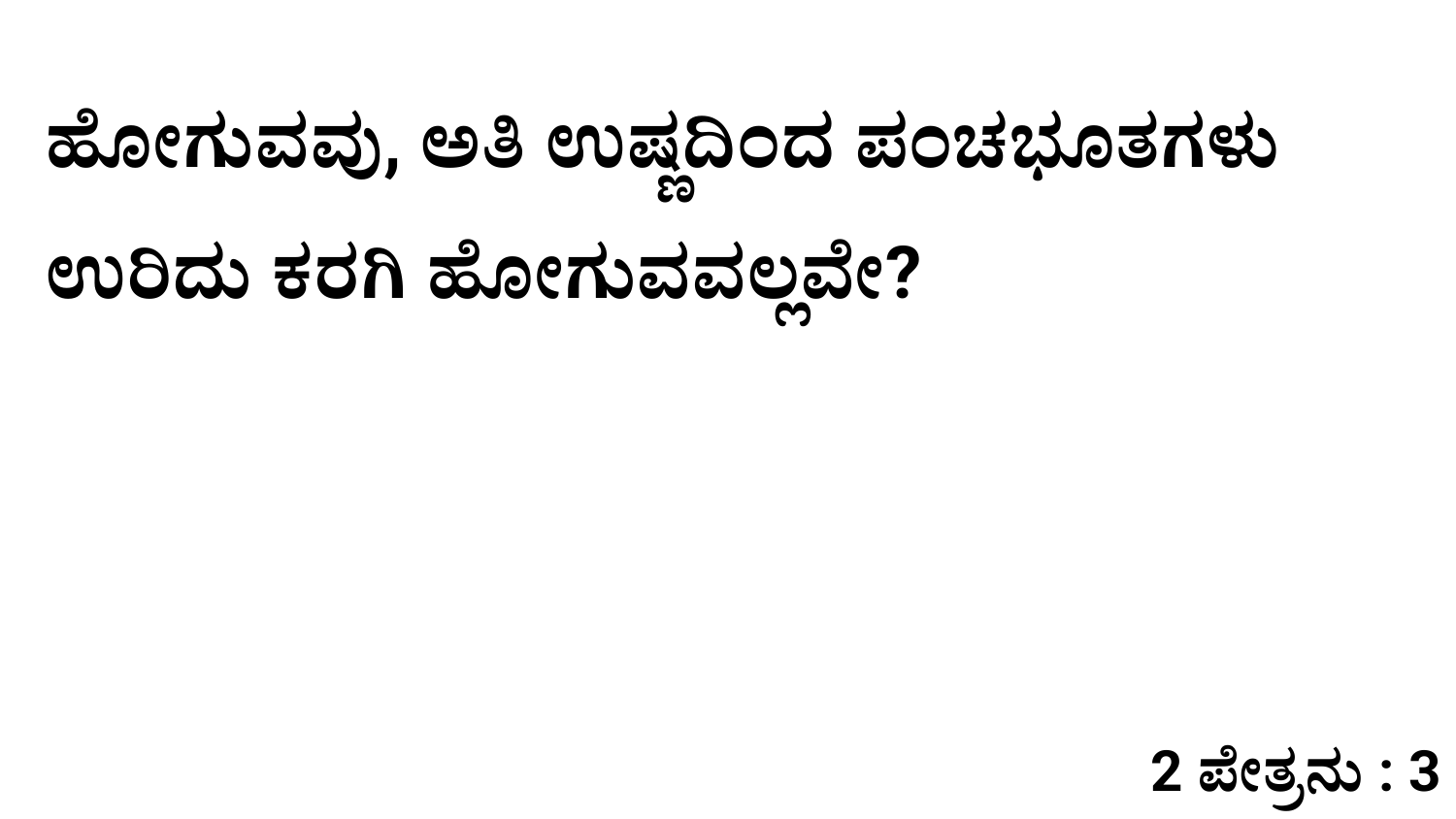

ಹೋಗುವವು, ಅತಿ ಉಷ್ಣದಿಂದ ಪಂಚಭೂತಗಳು ಉರಿದು ಕರಗಿ ಹೋಗುವವಲ್ಲವೇ?
2 ಪೇತ್ರನು : 3